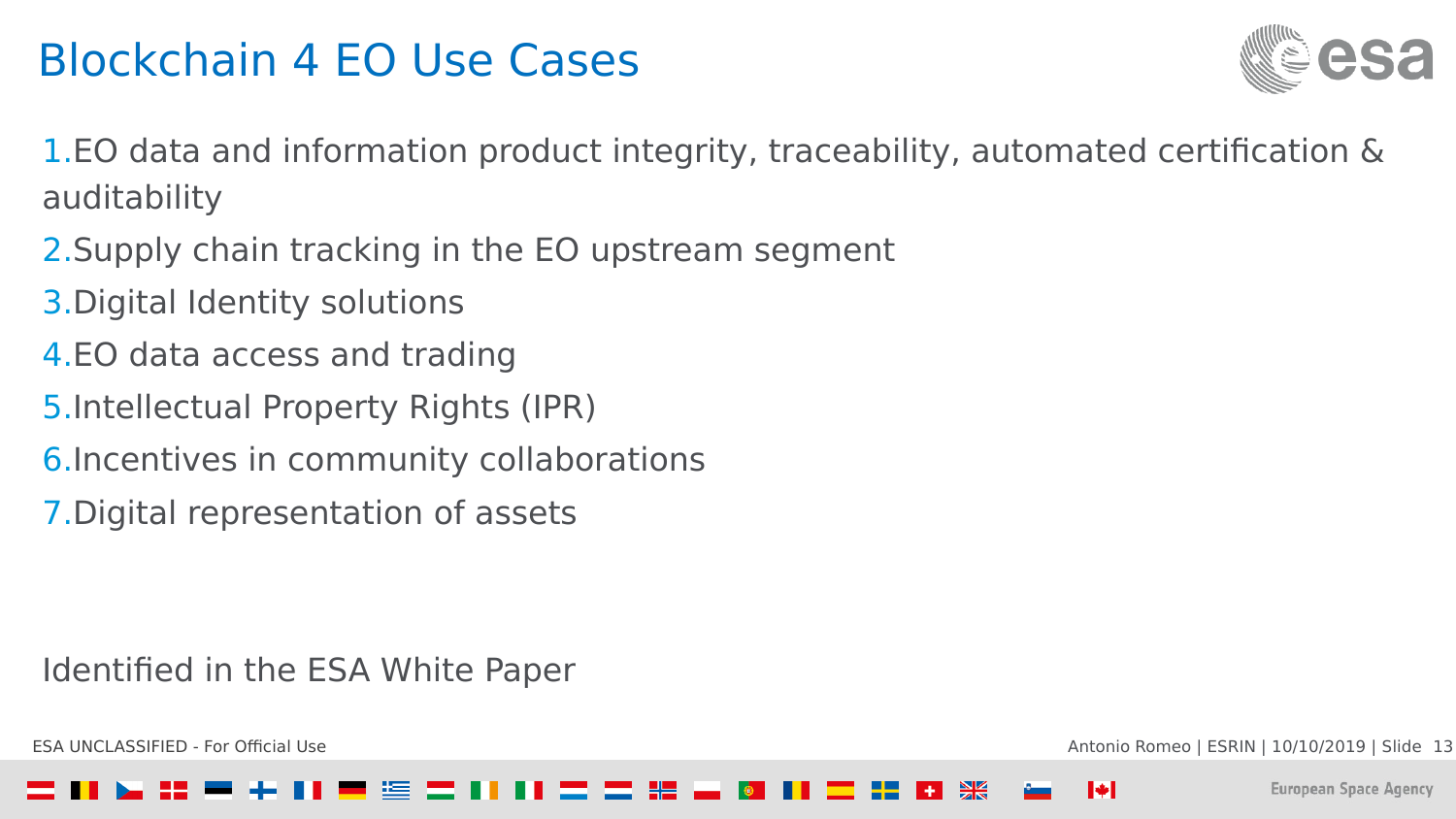

# Blockchain 4 EO Use Cases
EO data and information product integrity, traceability, automated certification & auditability
Supply chain tracking in the EO upstream segment
Digital Identity solutions
EO data access and trading
Intellectual Property Rights (IPR)
Incentives in community collaborations
Digital representation of assets

Identified in the ESA White Paper